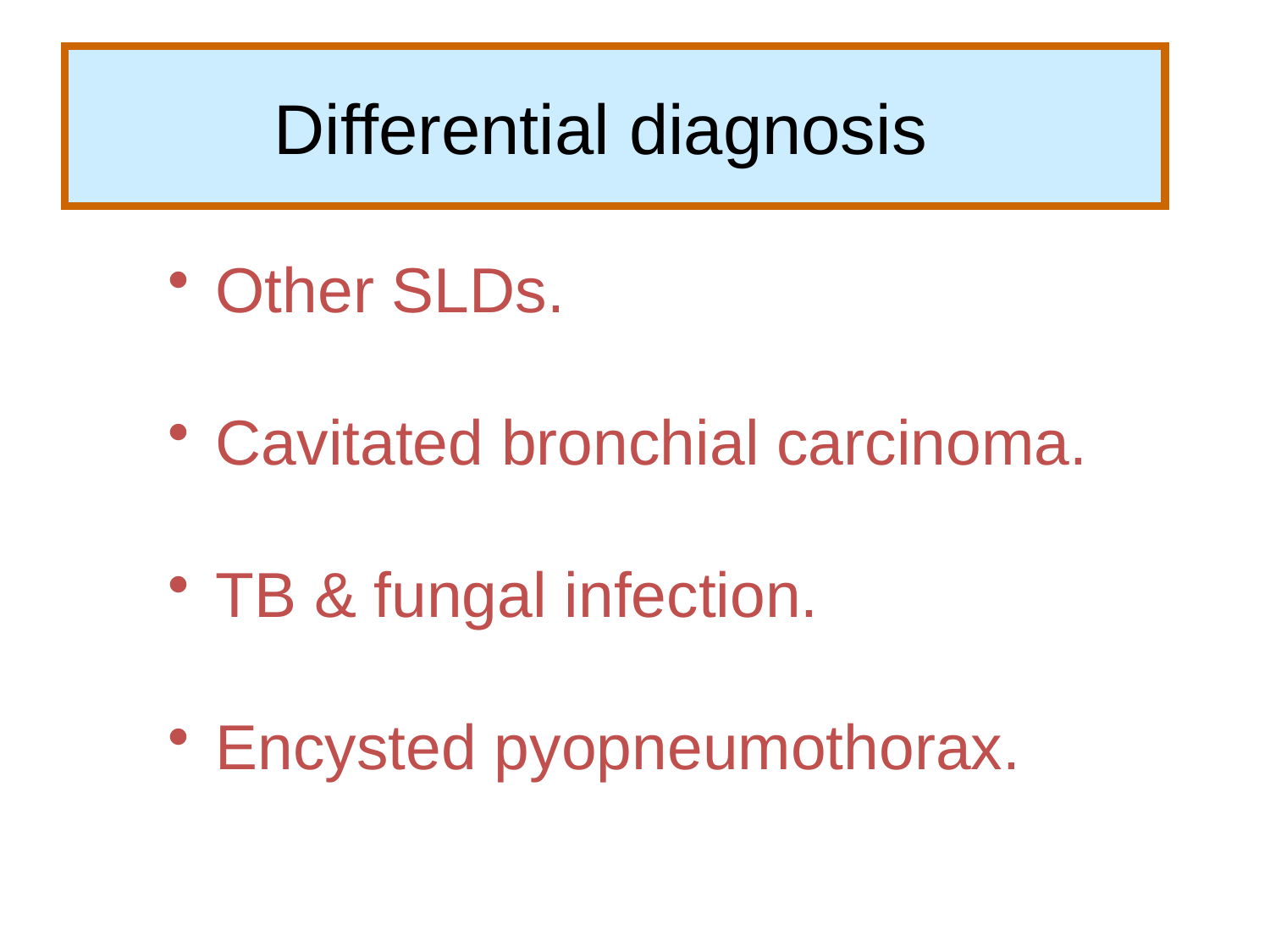

Differential diagnosis

 Other SLDs.

 Cavitated bronchial carcinoma.

 TB & fungal infection.

 Encysted pyopneumothorax.